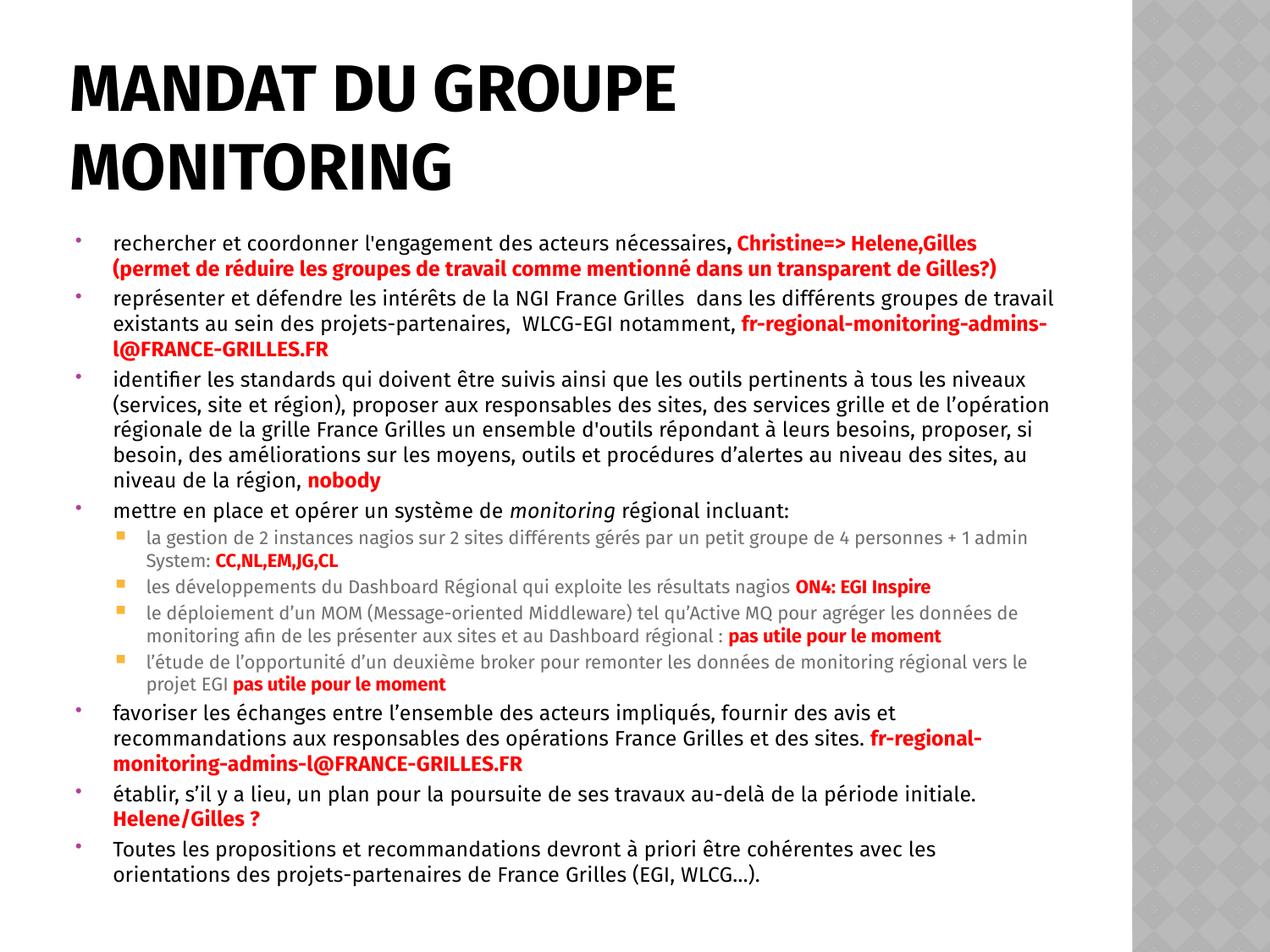

# MANDAT du Groupe Monitoring
rechercher et coordonner l'engagement des acteurs nécessaires, Christine=> Helene,Gilles (permet de réduire les groupes de travail comme mentionné dans un transparent de Gilles?)
représenter et défendre les intérêts de la NGI France Grilles  dans les différents groupes de travail existants au sein des projets-partenaires,  WLCG-EGI notamment, fr-regional-monitoring-admins-l@FRANCE-GRILLES.FR
identifier les standards qui doivent être suivis ainsi que les outils pertinents à tous les niveaux (services, site et région), proposer aux responsables des sites, des services grille et de l’opération régionale de la grille France Grilles un ensemble d'outils répondant à leurs besoins, proposer, si besoin, des améliorations sur les moyens, outils et procédures d’alertes au niveau des sites, au niveau de la région, nobody
mettre en place et opérer un système de monitoring régional incluant:
la gestion de 2 instances nagios sur 2 sites différents gérés par un petit groupe de 4 personnes + 1 admin System: CC,NL,EM,JG,CL
les développements du Dashboard Régional qui exploite les résultats nagios ON4: EGI Inspire
le déploiement d’un MOM (Message-oriented Middleware) tel qu’Active MQ pour agréger les données de monitoring afin de les présenter aux sites et au Dashboard régional : pas utile pour le moment
l’étude de l’opportunité d’un deuxième broker pour remonter les données de monitoring régional vers le projet EGI pas utile pour le moment
favoriser les échanges entre l’ensemble des acteurs impliqués, fournir des avis et recommandations aux responsables des opérations France Grilles et des sites. fr-regional-monitoring-admins-l@FRANCE-GRILLES.FR
établir, s’il y a lieu, un plan pour la poursuite de ses travaux au-delà de la période initiale. Helene/Gilles ?
Toutes les propositions et recommandations devront à priori être cohérentes avec les orientations des projets-partenaires de France Grilles (EGI, WLCG…).